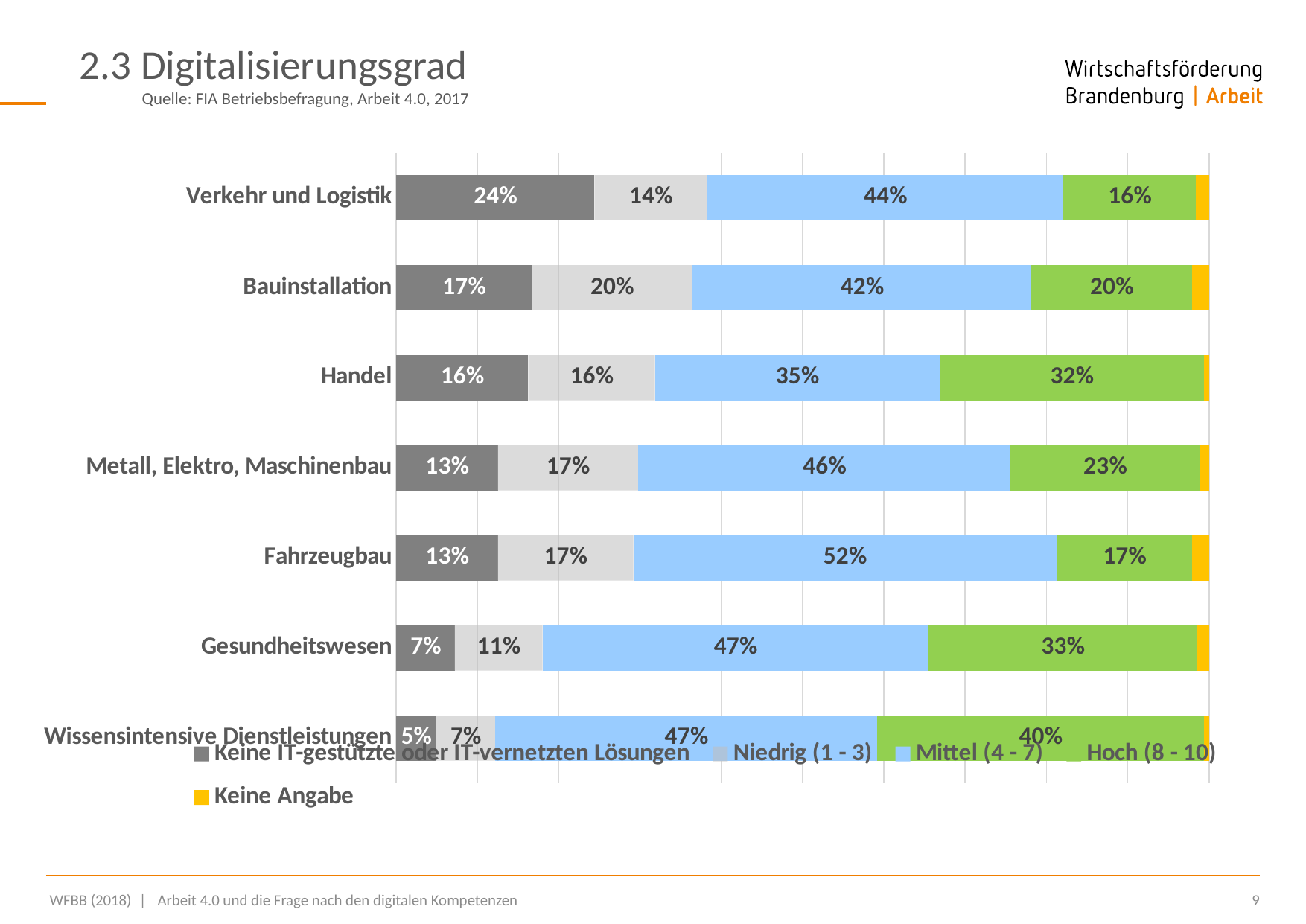

2.3 Digitalisierungsgrad
Quelle: FIA Betriebsbefragung, Arbeit 4.0, 2017

### Chart

| Category | Keine IT-gestützte oder IT-vernetzten Lösungen | Niedrig (1 - 3) | Mittel (4 - 7) | Hoch (8 - 10) | Keine Angabe |
|---|---|---|---|---|---|
| Wissensintensive Dienstleistungen | 0.04878048780487805 | 0.07317073170731707 | 0.4695121951219512 | 0.402439024390244 | 0.006097560975609756 |
| Gesundheitswesen | 0.07194244604316546 | 0.10791366906474821 | 0.474820143884892 | 0.33093525179856115 | 0.014388489208633094 |
| Fahrzeugbau | 0.125 | 0.16666666666666663 | 0.5208333333333334 | 0.16666666666666663 | 0.02083333333333333 |
| Metall, Elektro, Maschinenbau | 0.125 | 0.17261904761904762 | 0.45833333333333326 | 0.23214285714285715 | 0.011904761904761904 |
| Handel | 0.16233766233766234 | 0.15584415584415584 | 0.35064935064935066 | 0.3246753246753247 | 0.006493506493506493 |
| Bauinstallation | 0.16666666666666663 | 0.19791666666666663 | 0.41666666666666674 | 0.19791666666666663 | 0.02083333333333333 |
| Verkehr und Logistik | 0.24390243902439024 | 0.13821138211382114 | 0.4390243902439025 | 0.16260162601626013 | 0.016260162601626018 |
 WFBB (2018) |  Arbeit 4.0 und die Frage nach den digitalen Kompetenzen
9